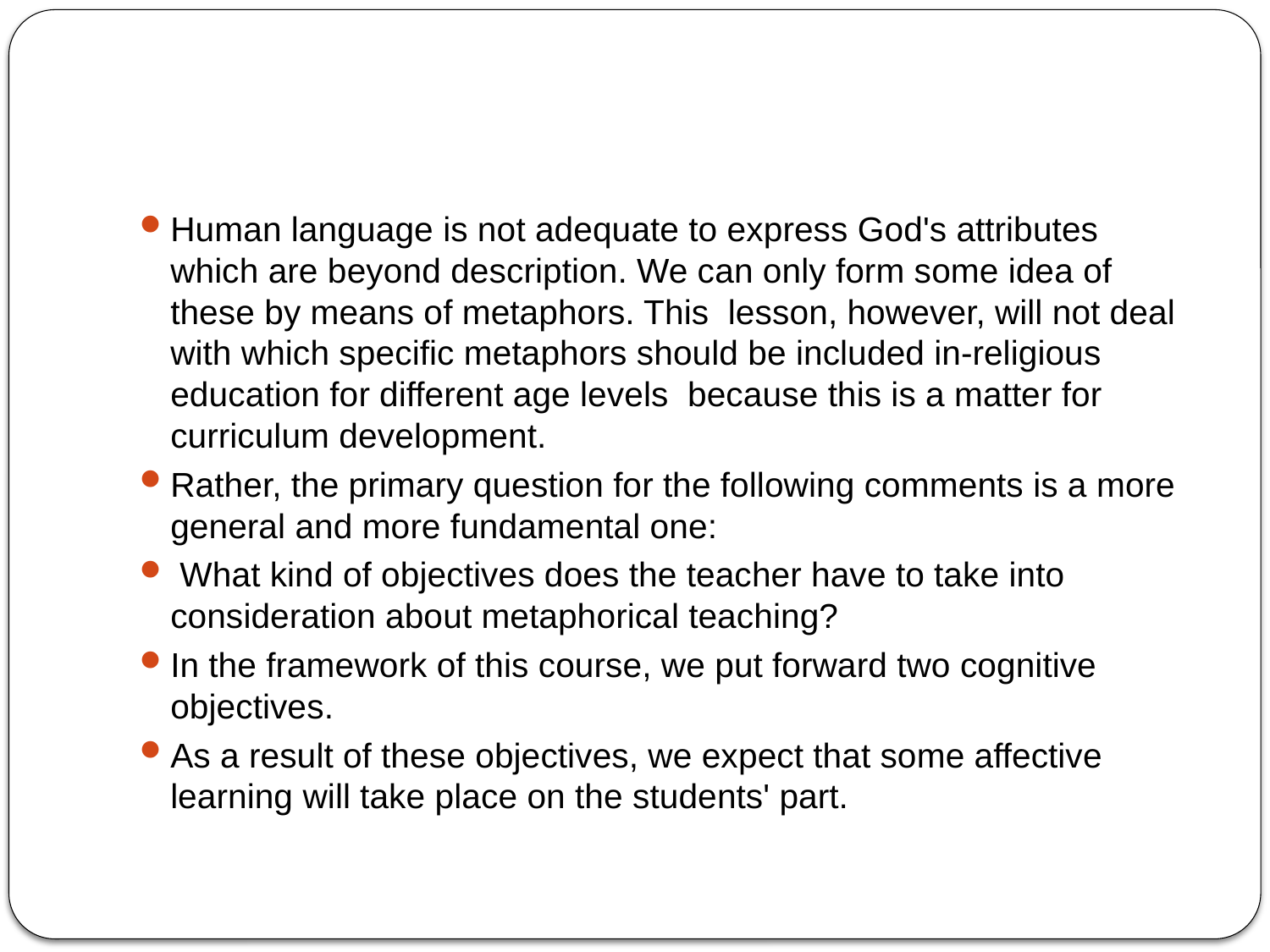

#
Human language is not adequate to express God's attributes which are beyond description. We can only form some idea of these by means of metaphors. This  lesson, however, will not deal with which specific metaphors should be included in-religious education for different age levels  because this is a matter for curriculum development.
Rather, the primary question for the following comments is a more general and more fundamental one:
 What kind of objectives does the teacher have to take into consideration about metaphorical teaching?
In the framework of this course, we put forward two cognitive objectives.
As a result of these objectives, we expect that some affective learning will take place on the students' part.